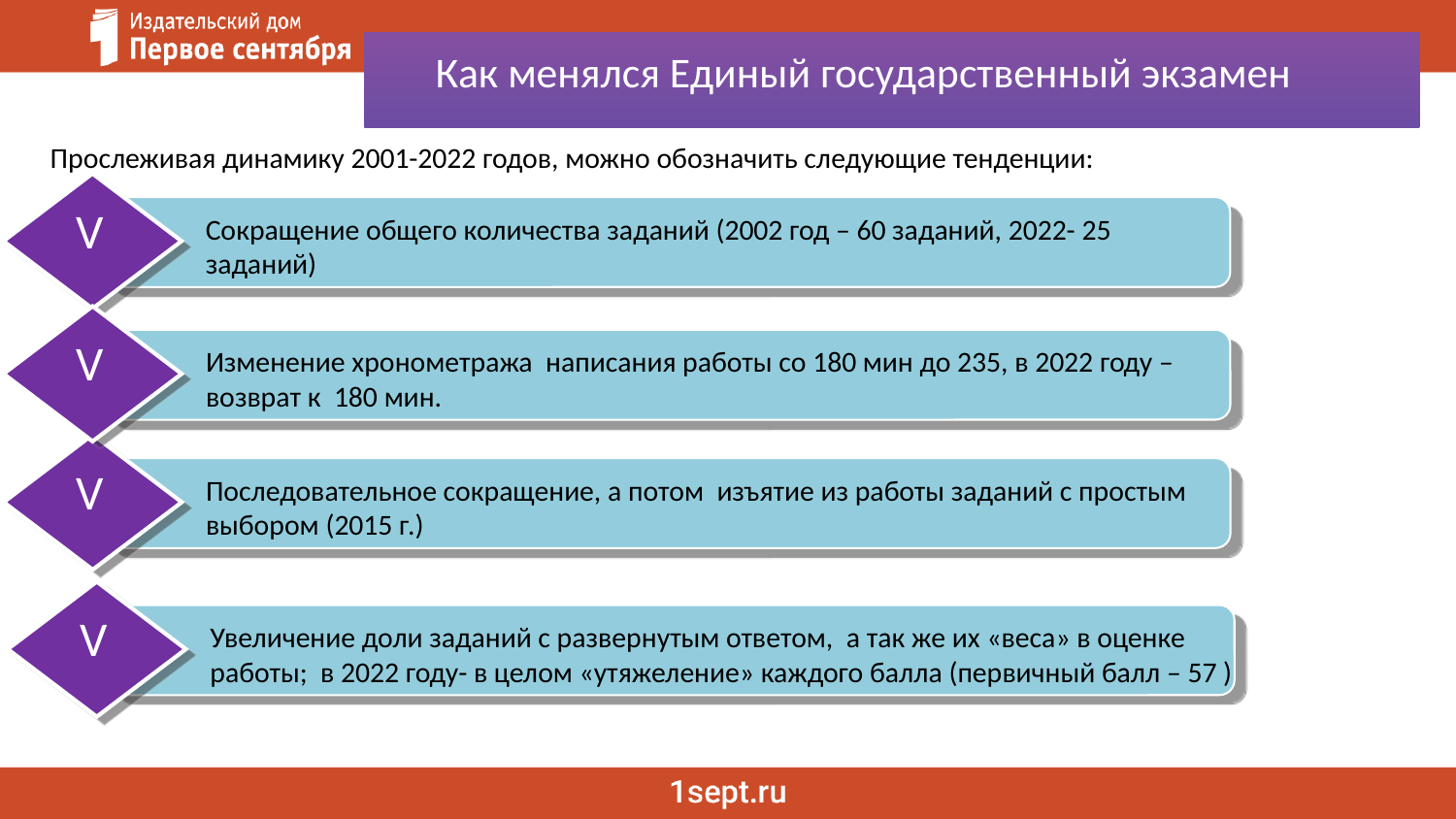

Как менялся Единый государственный экзамен

Прослеживая динамику 2001-2022 годов, можно обозначить следующие тенденции:

V

Сокращение общего количества заданий (2002 год – 60 заданий, 2022- 25 заданий)

V

Изменение хронометража  написания работы со 180 мин до 235, в 2022 году – возврат к  180 мин.

V

Последовательное сокращение, а потом  изъятие из работы заданий с простым выбором (2015 г.)

V

Увеличение доли заданий с развернутым ответом,  а так же их «веса» в оценке работы;  в 2022 году- в целом «утяжеление» каждого балла (первичный балл – 57 )